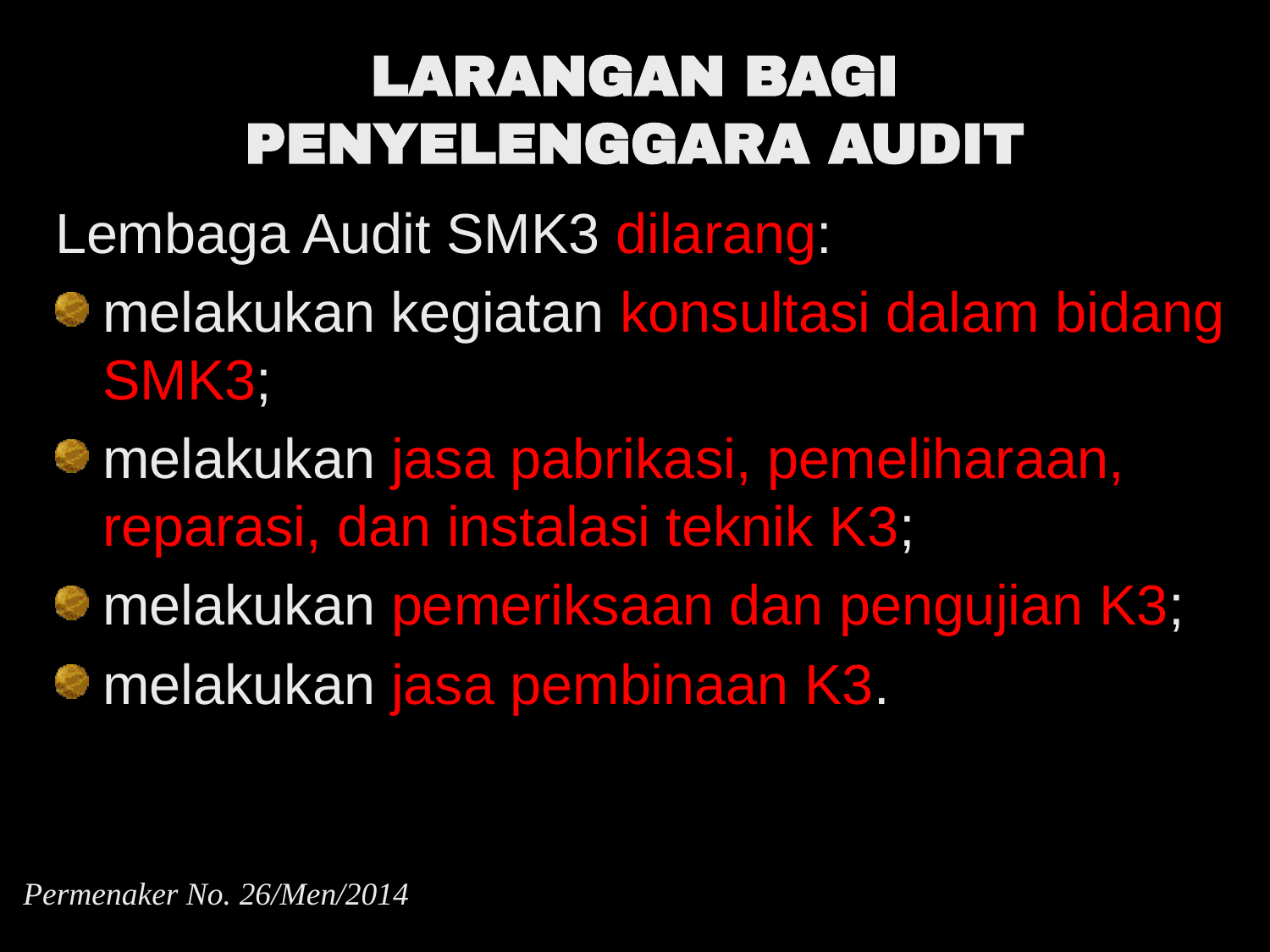

# LARANGAN BAGI PENYELENGGARA AUDIT
Lembaga Audit SMK3 dilarang:
melakukan kegiatan konsultasi dalam bidang SMK3;
melakukan jasa pabrikasi, pemeliharaan, reparasi, dan instalasi teknik K3;
melakukan pemeriksaan dan pengujian K3;
melakukan jasa pembinaan K3.
Permenaker No. 26/Men/2014